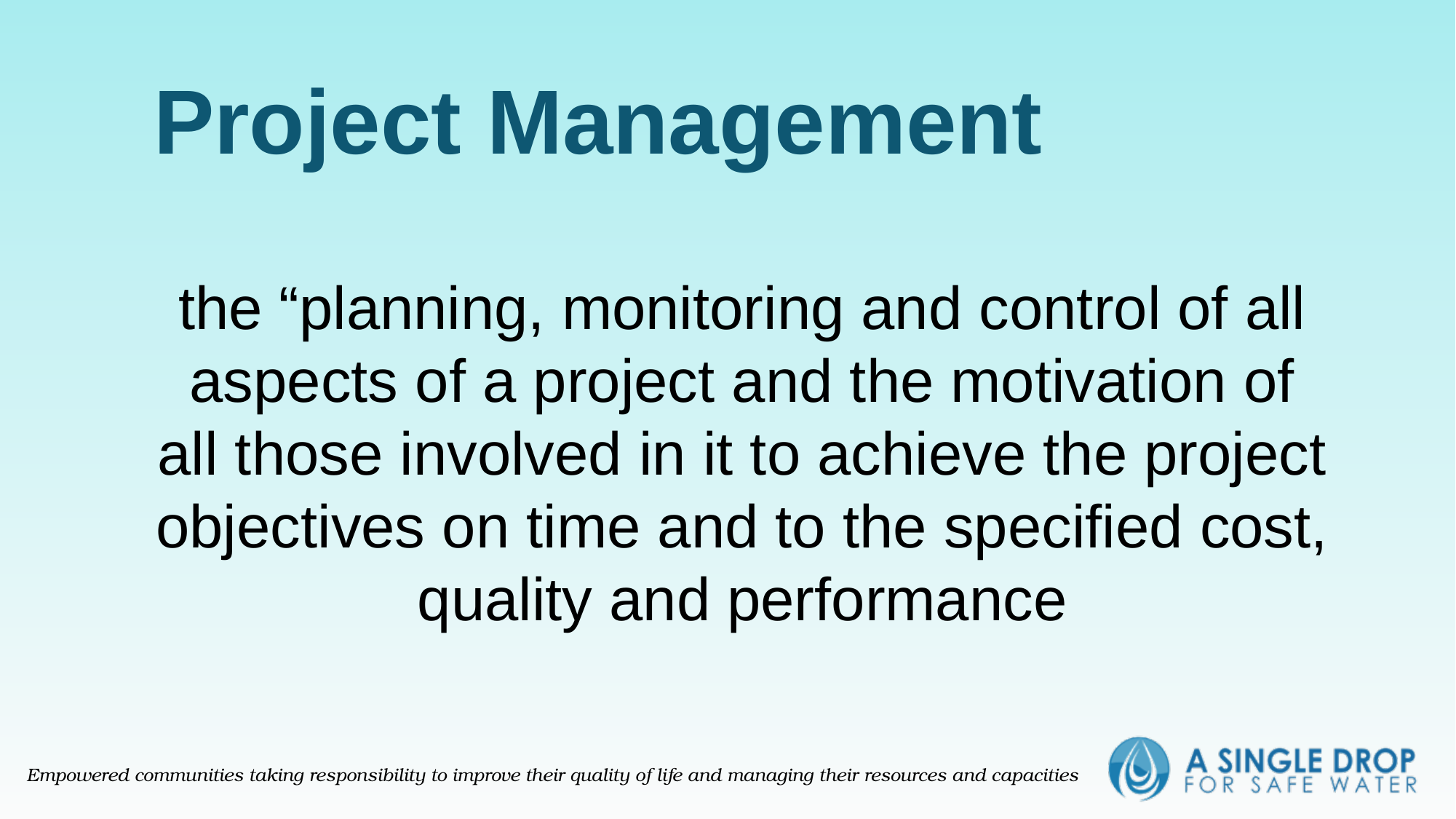

# Project Management
the “planning, monitoring and control of all aspects of a project and the motivation of all those involved in it to achieve the project objectives on time and to the specified cost, quality and performance